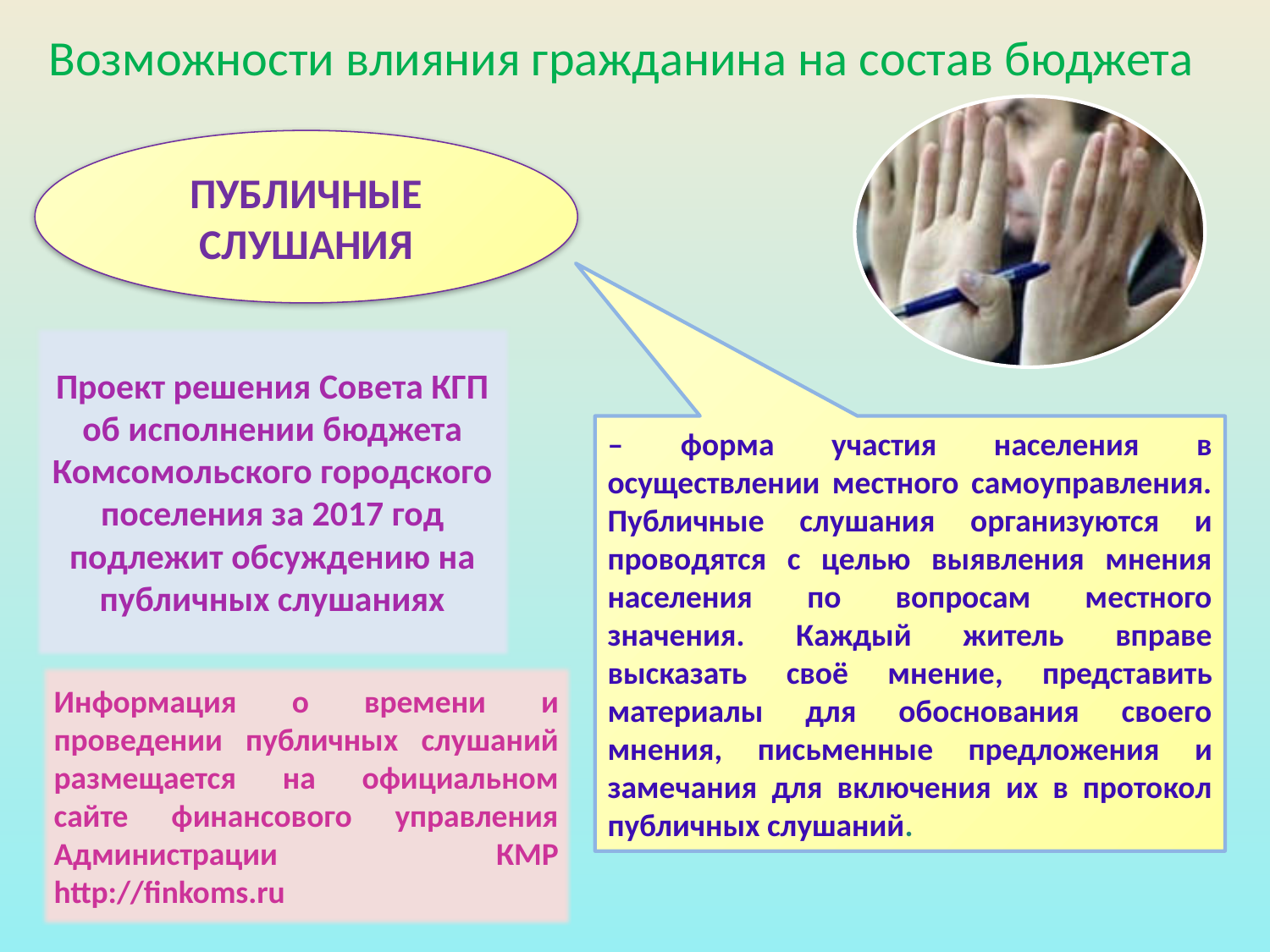

# Возможности влияния гражданина на состав бюджета

ПУБЛИЧНЫЕ СЛУШАНИЯ
Проект решения Совета КГП об исполнении бюджета Комсомольского городского поселения за 2017 год подлежит обсуждению на публичных слушаниях
– форма участия населения в осуществлении местного самоуправления. Публичные слушания организуются и проводятся с целью выявления мнения населения по вопросам местного значения. Каждый житель вправе высказать своё мнение, представить материалы для обоснования своего мнения, письменные предложения и замечания для включения их в протокол публичных слушаний.
Информация о времени и проведении публичных слушаний размещается на официальном сайте финансового управления Администрации КМР http://finkoms.ru